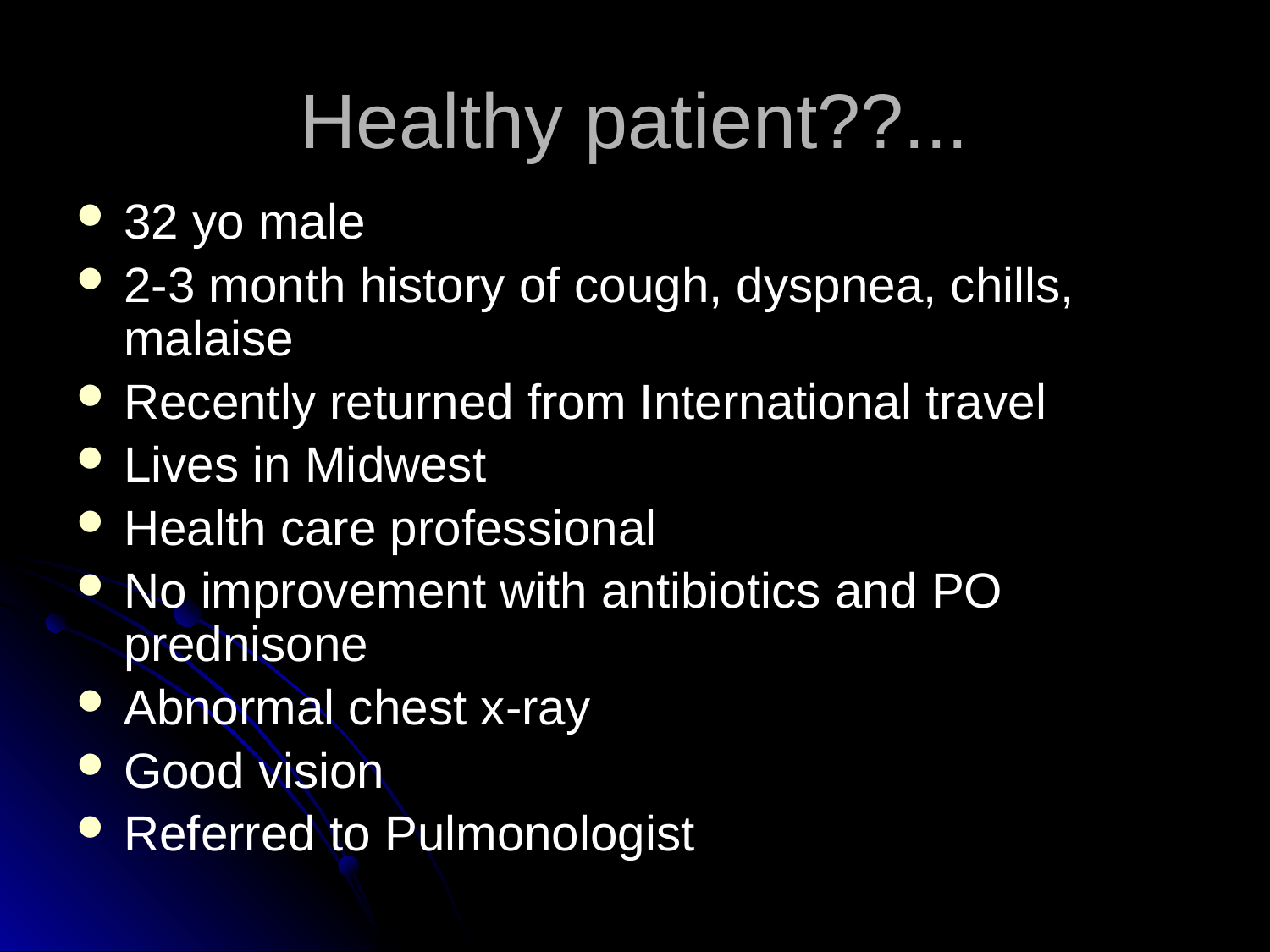

# Healthy patient??...
32 yo male
2-3 month history of cough, dyspnea, chills, malaise
Recently returned from International travel
Lives in Midwest
Health care professional
No improvement with antibiotics and PO prednisone
Abnormal chest x-ray
Good vision
Referred to Pulmonologist